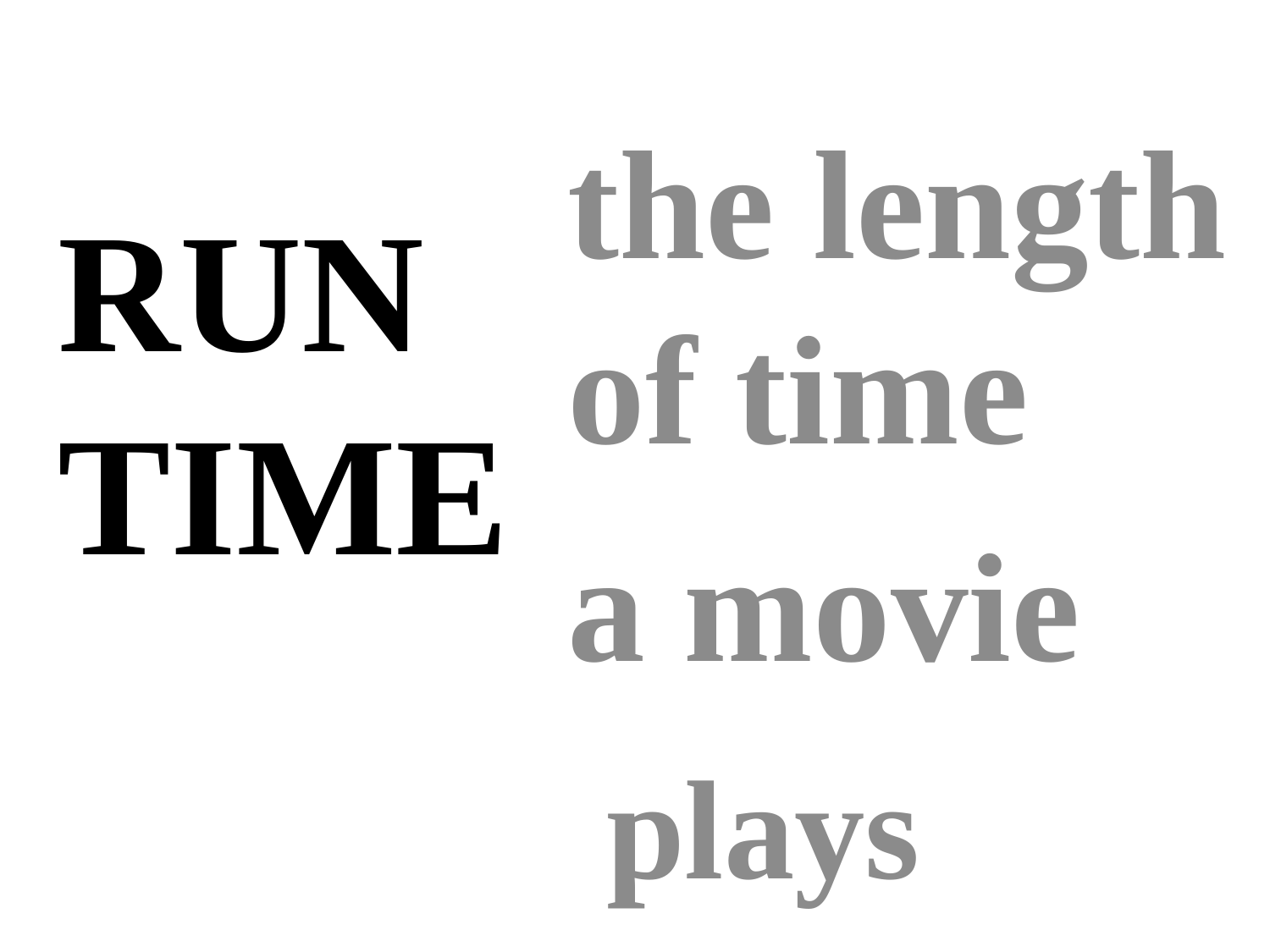

the length of time
a movie
 plays
# Run time